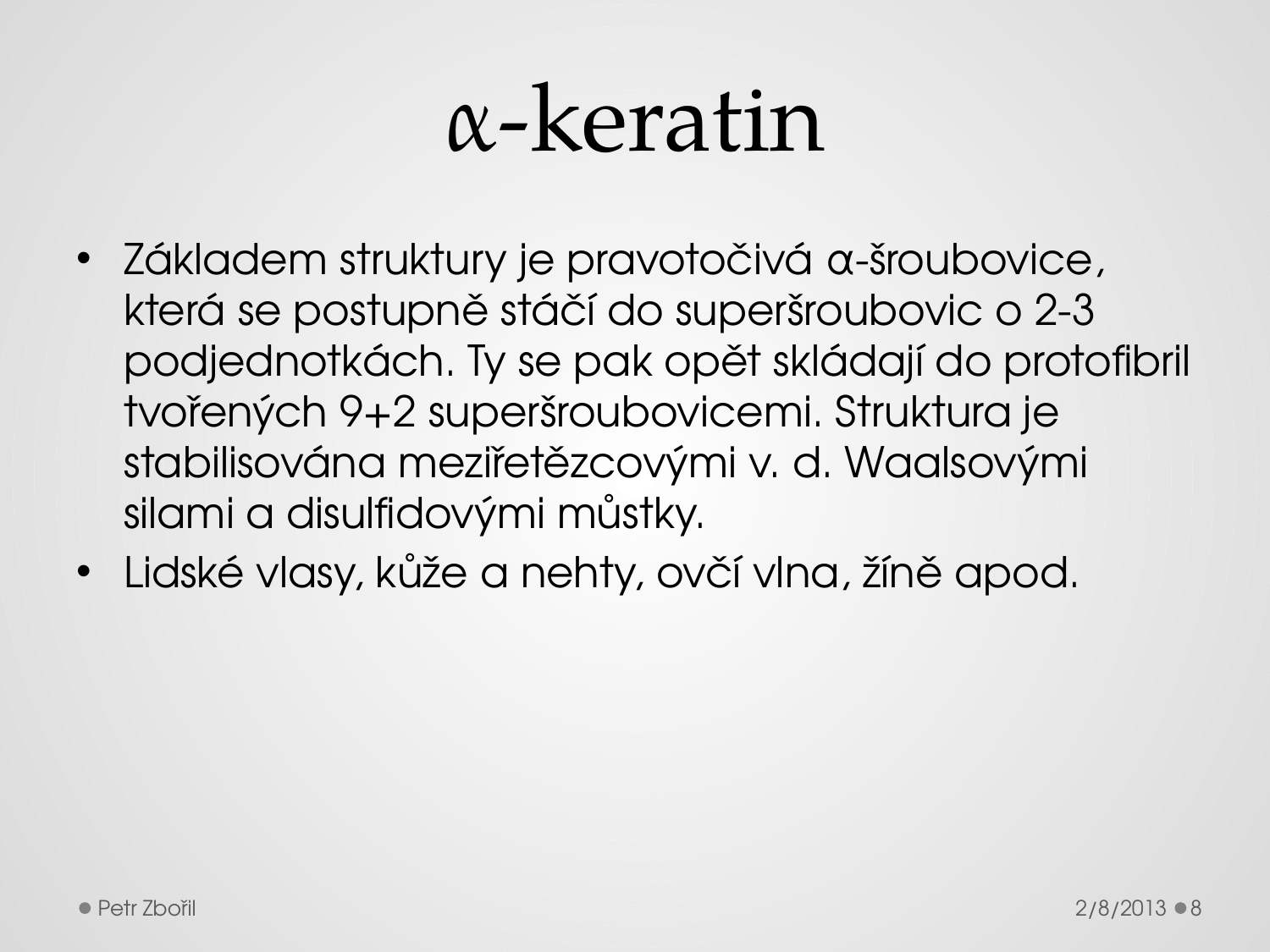

# α-keratin
Základem struktury je pravotočivá α-šroubovice, která se postupně stáčí do superšroubovic o 2-3 podjednotkách. Ty se pak opět skládají do protofibril tvořených 9+2 superšroubovicemi. Struktura je stabilisována meziřetězcovými v. d. Waalsovými silami a disulfidovými můstky.
Lidské vlasy, kůže a nehty, ovčí vlna, žíně apod.
Petr Zbořil
2/8/2013
8